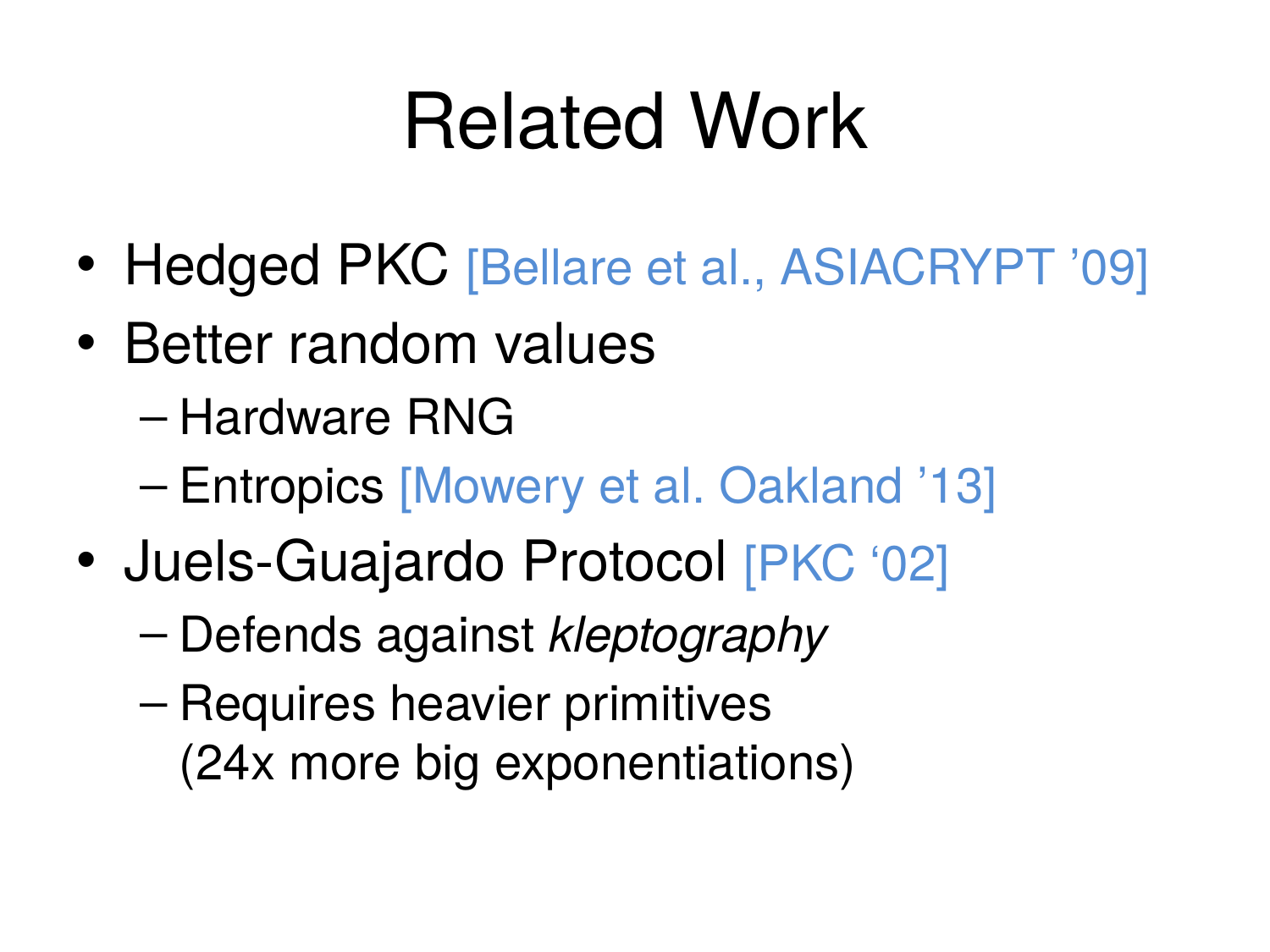

# Related Work
Hedged PKC [Bellare et al., ASIACRYPT ’09]
Better random values
Hardware RNG
Entropics [Mowery et al. Oakland ’13]
Juels-Guajardo Protocol [PKC ‘02]
Defends against kleptography
Requires heavier primitives
(24x more big exponentiations)